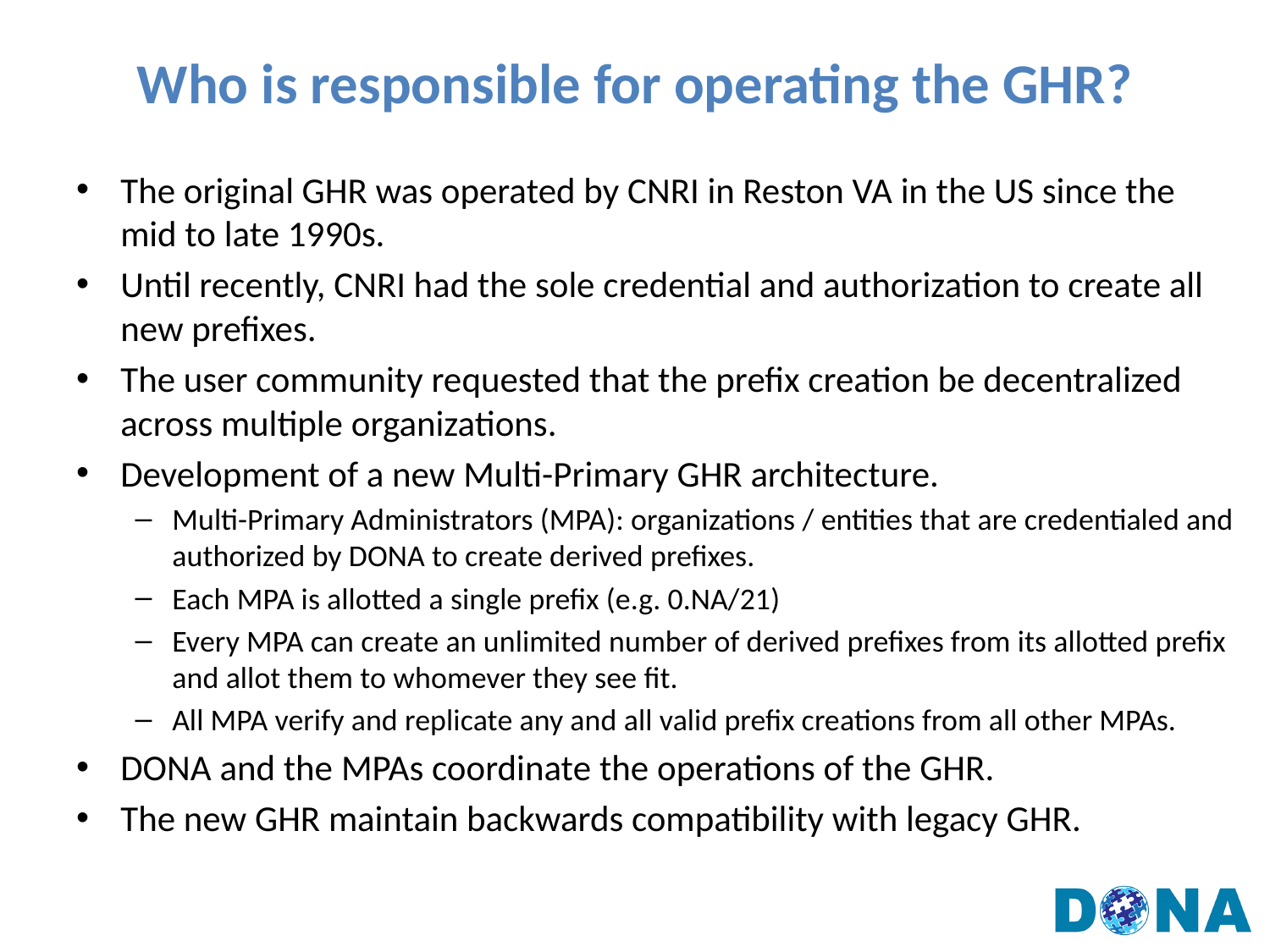

# Who is responsible for operating the GHR?
The original GHR was operated by CNRI in Reston VA in the US since the mid to late 1990s.
Until recently, CNRI had the sole credential and authorization to create all new prefixes.
The user community requested that the prefix creation be decentralized across multiple organizations.
Development of a new Multi-Primary GHR architecture.
Multi-Primary Administrators (MPA): organizations / entities that are credentialed and authorized by DONA to create derived prefixes.
Each MPA is allotted a single prefix (e.g. 0.NA/21)
Every MPA can create an unlimited number of derived prefixes from its allotted prefix and allot them to whomever they see fit.
All MPA verify and replicate any and all valid prefix creations from all other MPAs.
DONA and the MPAs coordinate the operations of the GHR.
The new GHR maintain backwards compatibility with legacy GHR.